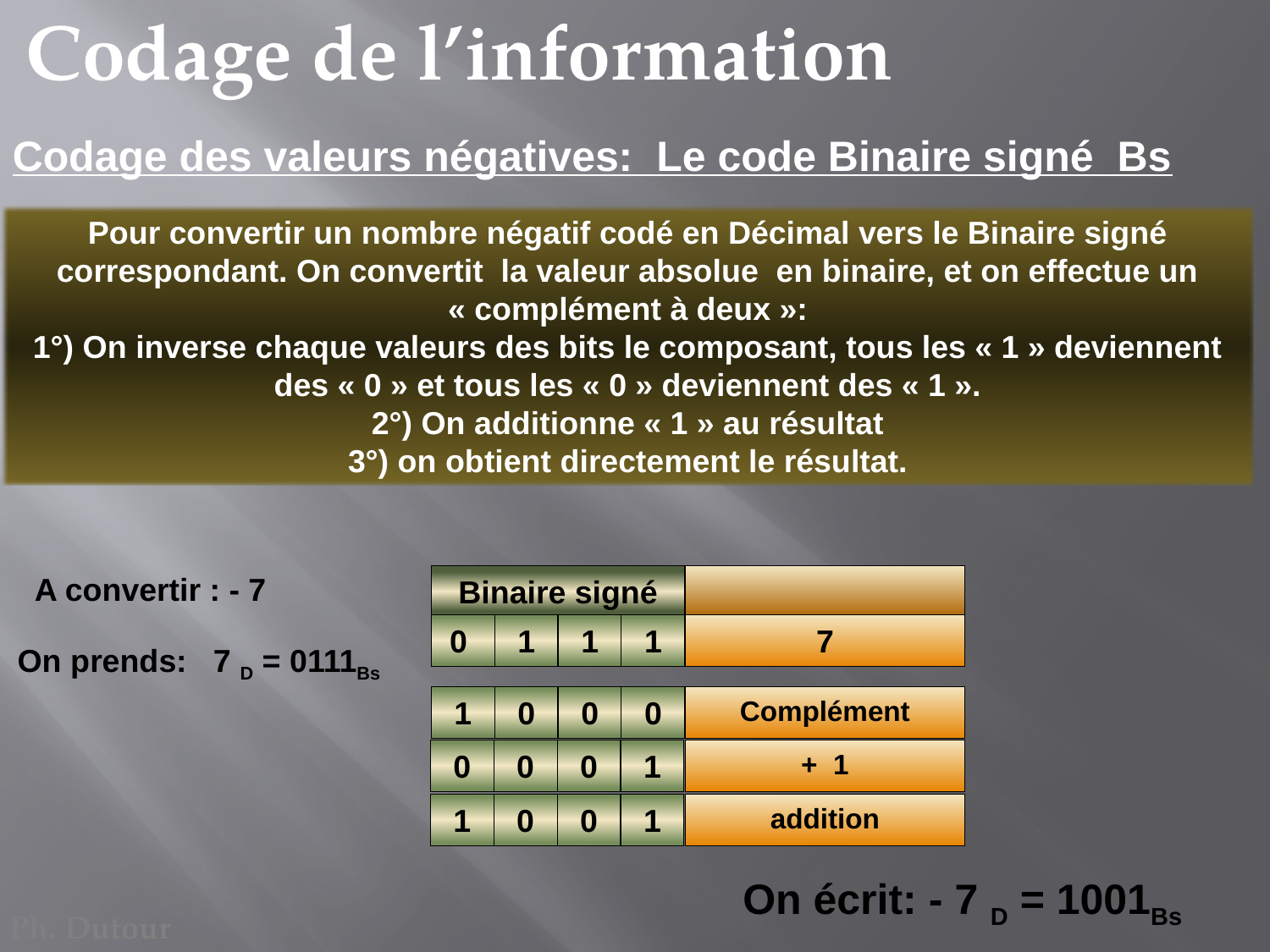

Codage de l’information
Codage des valeurs négatives:  Le code Binaire signé  Bs
Pour convertir un nombre négatif codé en Décimal vers le Binaire signé correspondant. On convertit  la valeur absolue  en binaire, et on effectue un « complément à deux »:
1°) On inverse chaque valeurs des bits le composant, tous les « 1 » deviennent des « 0 » et tous les « 0 » deviennent des « 1 ».
2°) On additionne « 1 » au résultat
3°) on obtient directement le résultat.
A convertir : - 7
Binaire signé

0

1
1
1
7
On prends:   7 D = 0111Bs
1
0
0
0
Complément
0
0
0
1
+  1
1
0
0
1
addition
On écrit: - 7 D = 1001Bs